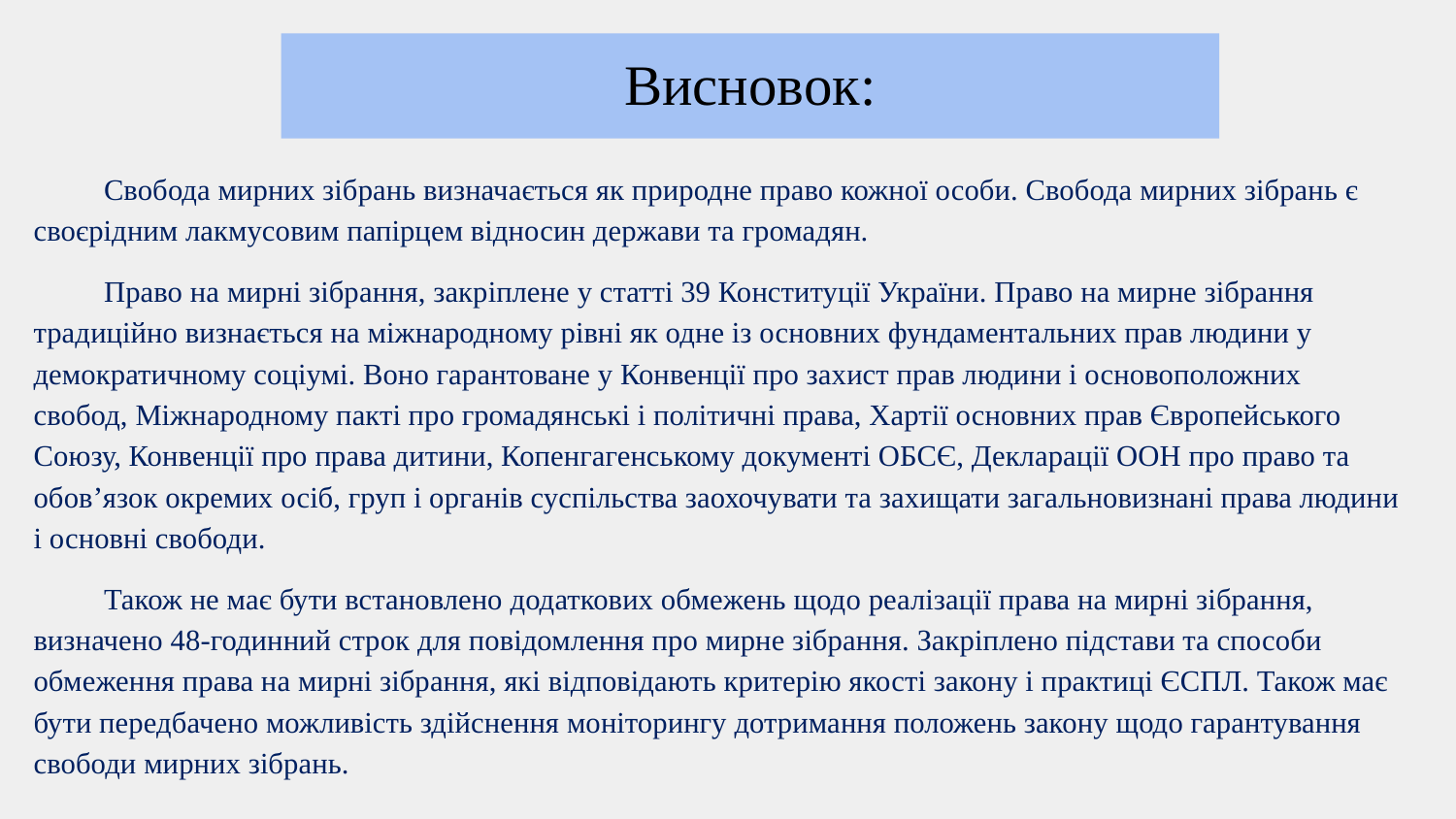

# Висновок:
Свобода мирних зібрань визначається як природне право кожної особи. Свобода мирних зібрань є своєрідним лакмусовим папірцем відносин держави та громадян.
Право на мирні зібрання, закріплене у статті 39 Конституції України. Право на мирне зібрання традиційно визнається на міжнародному рівні як одне із основних фундаментальних прав людини у демократичному соціумі. Воно гарантоване у Конвенції про захист прав людини і основоположних свобод, Міжнародному пакті про громадянські і політичні права, Хартії основних прав Європейського Союзу, Конвенції про права дитини, Копенгагенському документі ОБСЄ, Декларації ООН про право та обов’язок окремих осіб, груп і органів суспільства заохочувати та захищати загальновизнані права людини і основні свободи.
Також не має бути встановлено додаткових обмежень щодо реалізації права на мирні зібрання, визначено 48-годинний строк для повідомлення про мирне зібрання. Закріплено підстави та способи обмеження права на мирні зібрання, які відповідають критерію якості закону і практиці ЄСПЛ. Також має бути передбачено можливість здійснення моніторингу дотримання положень закону щодо гарантування свободи мирних зібрань.